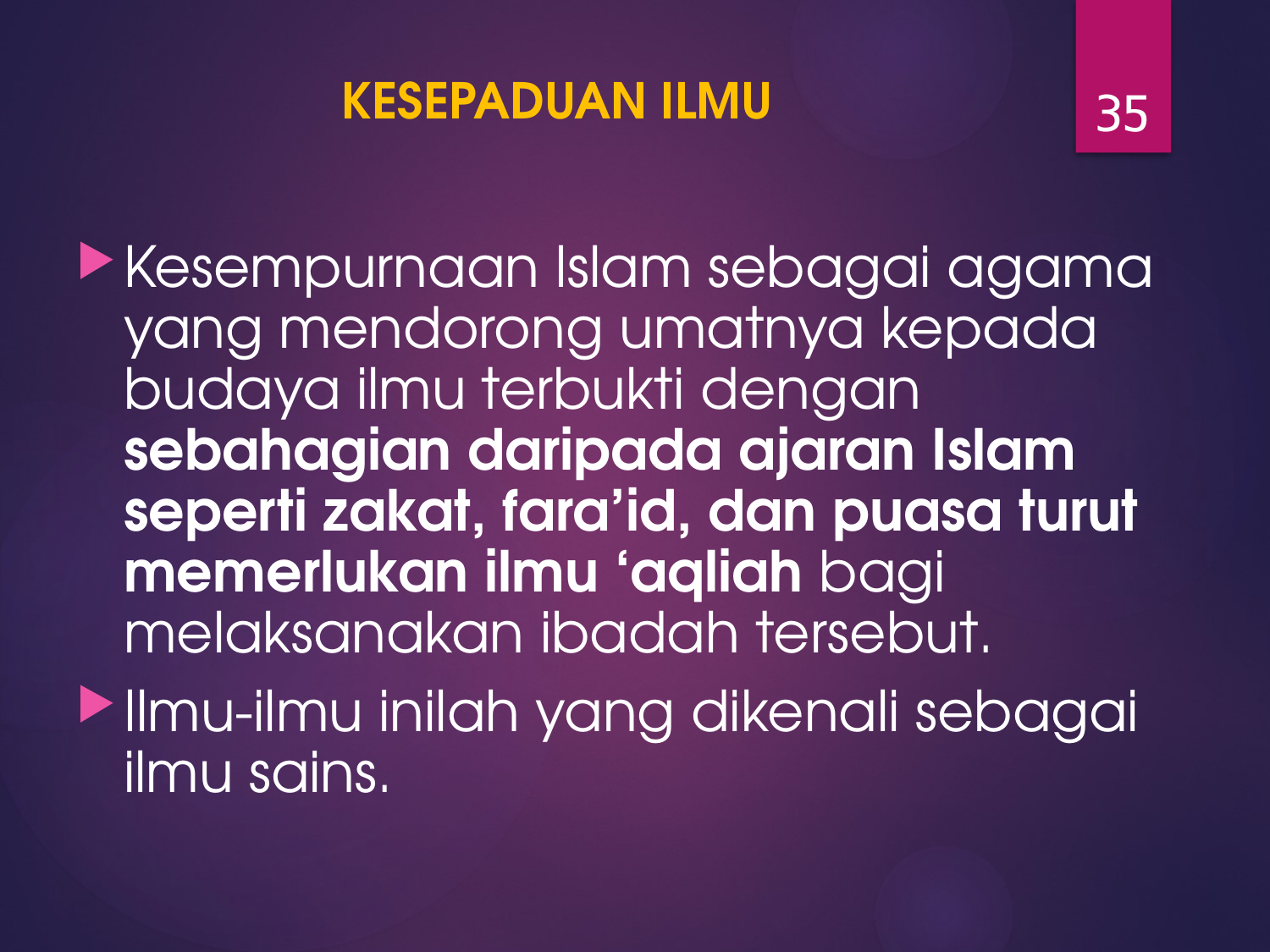

35
# KESEPADUAN ILMU
Kesempurnaan Islam sebagai agama yang mendorong umatnya kepada budaya ilmu terbukti dengan sebahagian daripada ajaran Islam seperti zakat, fara’id, dan puasa turut memerlukan ilmu ‘aqliah bagi melaksanakan ibadah tersebut.
Ilmu-ilmu inilah yang dikenali sebagai ilmu sains.